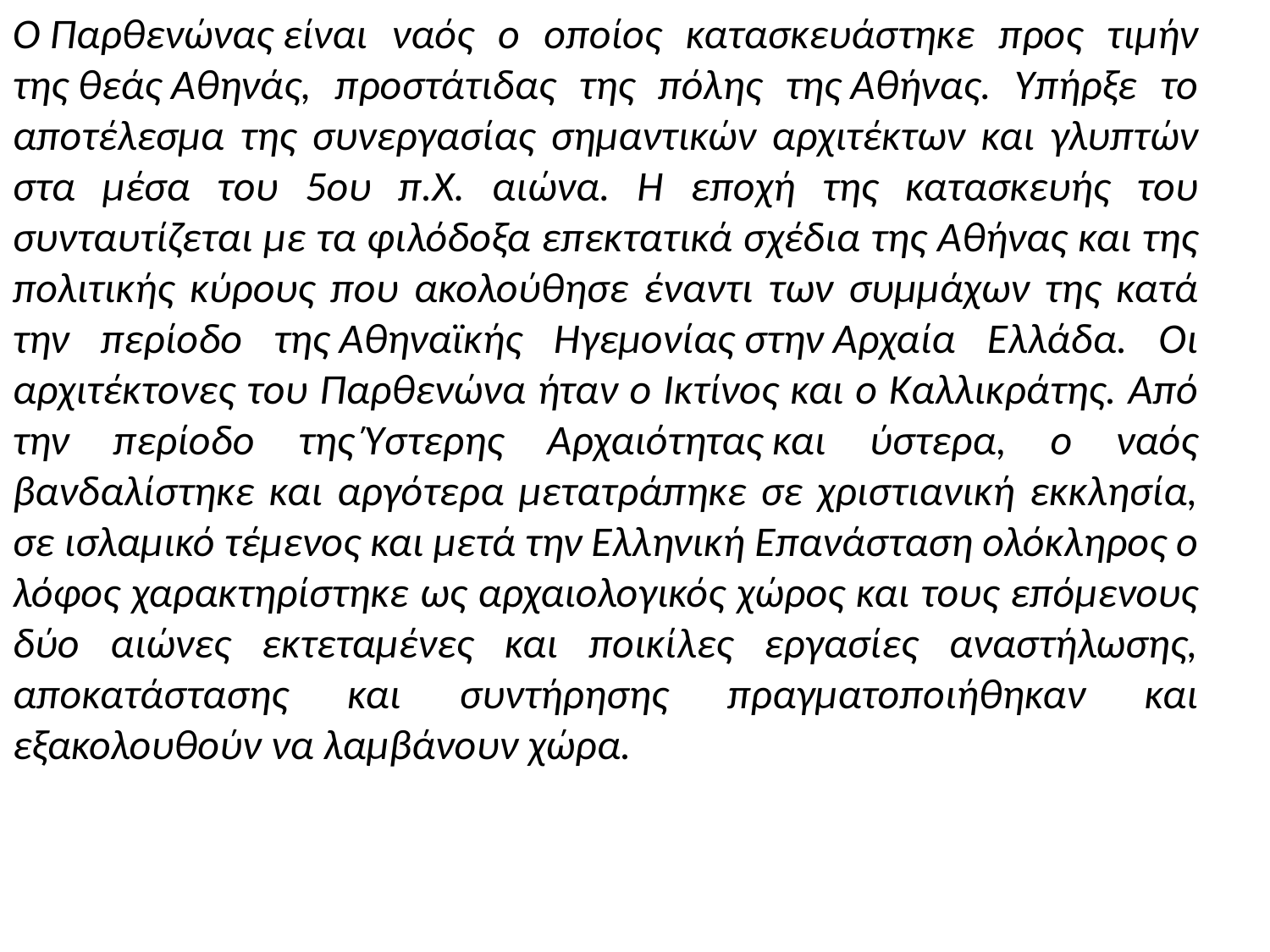

Ο Παρθενώνας είναι ναός ο οποίος κατασκευάστηκε προς τιμήν της θεάς Αθηνάς, προστάτιδας της πόλης της Αθήνας. Υπήρξε το αποτέλεσμα της συνεργασίας σημαντικών αρχιτέκτων και γλυπτών στα μέσα του 5ου π.Χ. αιώνα. Η εποχή της κατασκευής του συνταυτίζεται με τα φιλόδοξα επεκτατικά σχέδια της Αθήνας και της πολιτικής κύρους που ακολούθησε έναντι των συμμάχων της κατά την περίοδο της Αθηναϊκής Ηγεμονίας στην Αρχαία Ελλάδα. Οι αρχιτέκτονες του Παρθενώνα ήταν ο Ικτίνος και ο Καλλικράτης. Από την περίοδο της Ύστερης Αρχαιότητας και ύστερα, ο ναός βανδαλίστηκε και αργότερα μετατράπηκε σε χριστιανική εκκλησία, σε ισλαμικό τέμενος και μετά την Ελληνική Επανάσταση ολόκληρος ο λόφος χαρακτηρίστηκε ως αρχαιολογικός χώρος και τους επόμενους δύο αιώνες εκτεταμένες και ποικίλες εργασίες αναστήλωσης, αποκατάστασης και συντήρησης πραγματοποιήθηκαν και εξακολουθούν να λαμβάνουν χώρα.